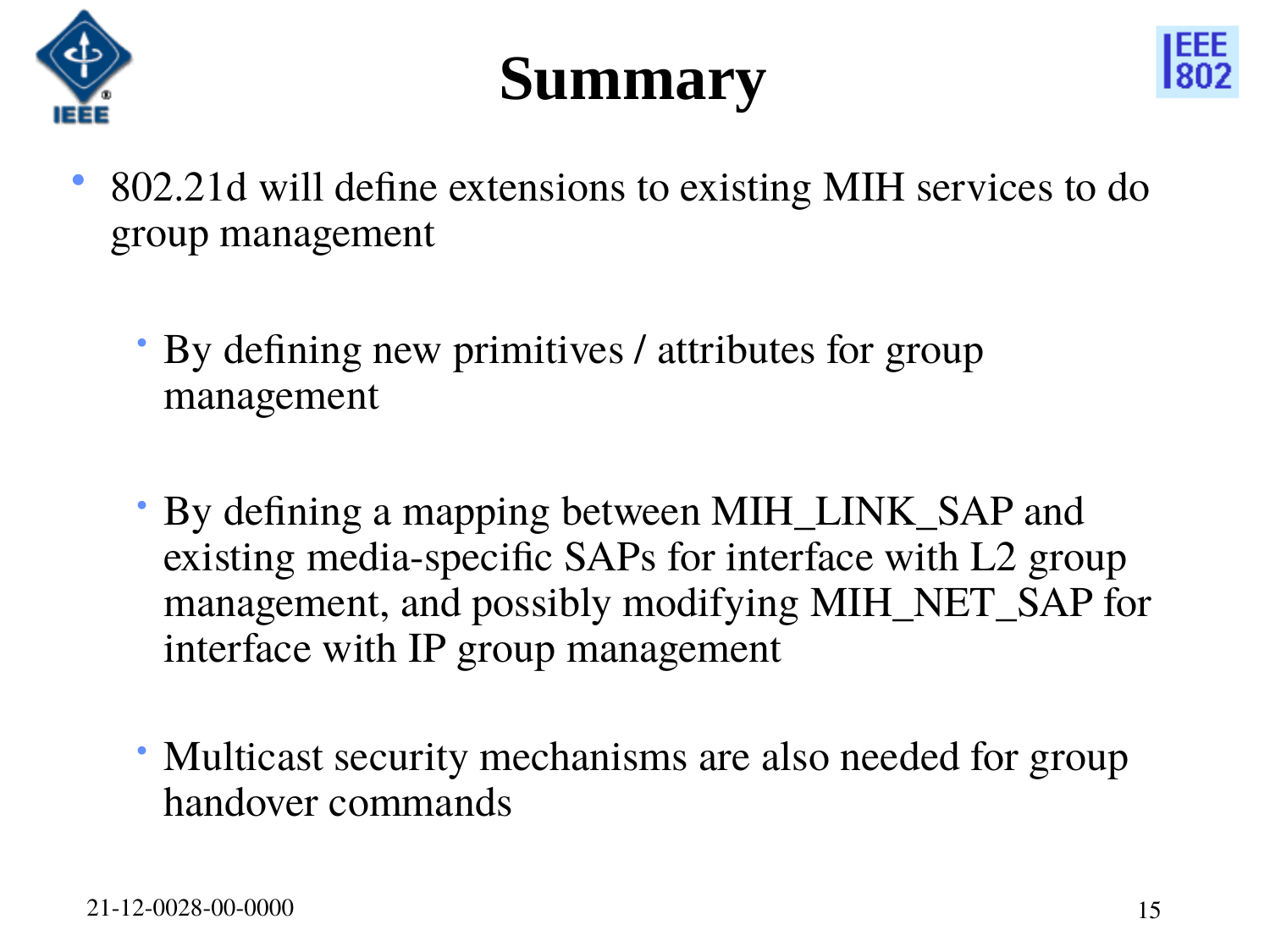

# Summary
802.21d will define extensions to existing MIH services to do group management

By defining new primitives / attributes for group management

By defining a mapping between MIH_LINK_SAP and existing media-specific SAPs for interface with L2 group management, and possibly modifying MIH_NET_SAP for interface with IP group management

Multicast security mechanisms are also needed for group handover commands
21-12-0028-00-0000
15